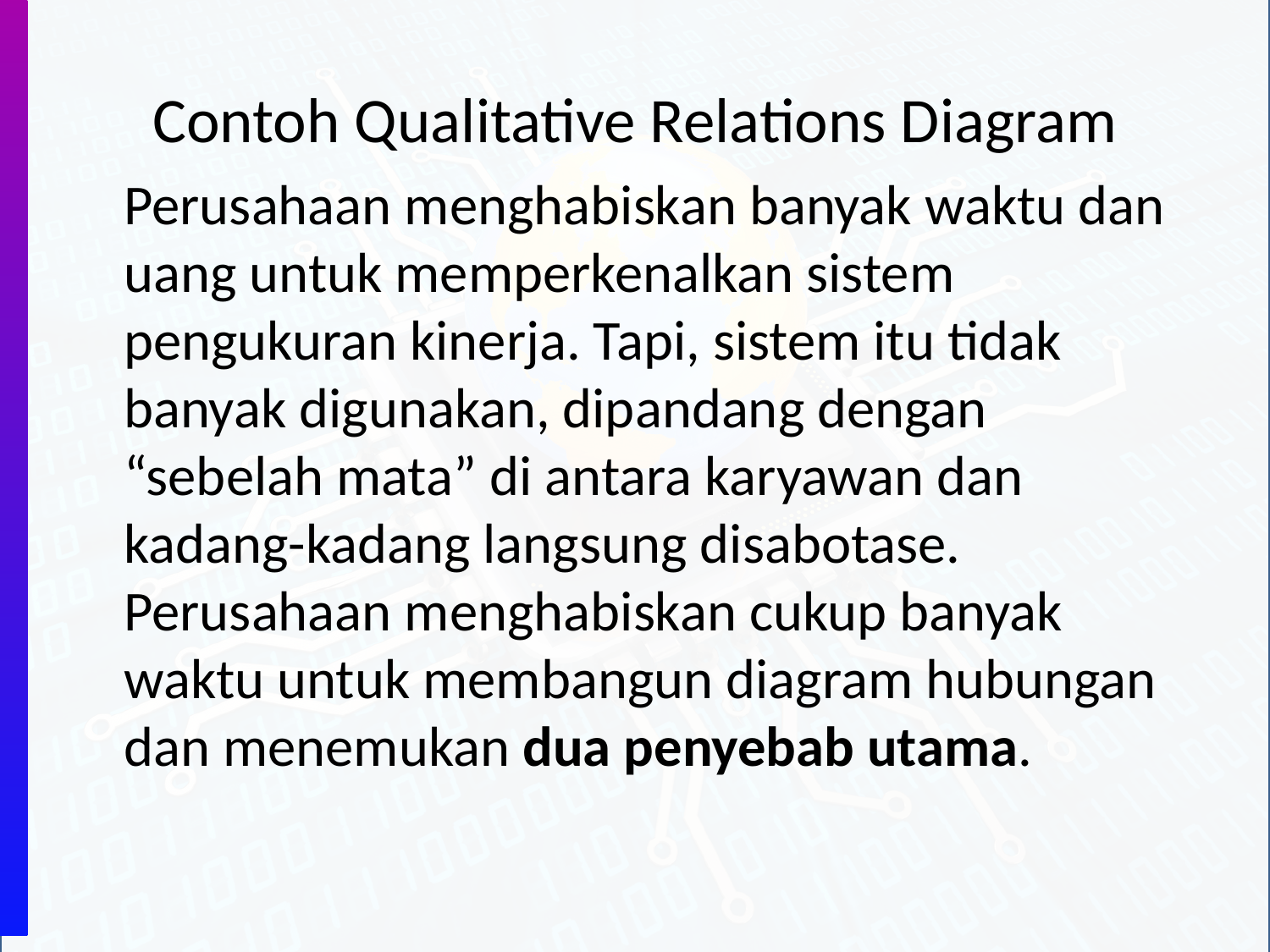

# Contoh Qualitative Relations Diagram
	Perusahaan menghabiskan banyak waktu dan uang untuk memperkenalkan sistem pengukuran kinerja. Tapi, sistem itu tidak banyak digunakan, dipandang dengan “sebelah mata” di antara karyawan dan kadang-kadang langsung disabotase. Perusahaan menghabiskan cukup banyak waktu untuk membangun diagram hubungan dan menemukan dua penyebab utama.